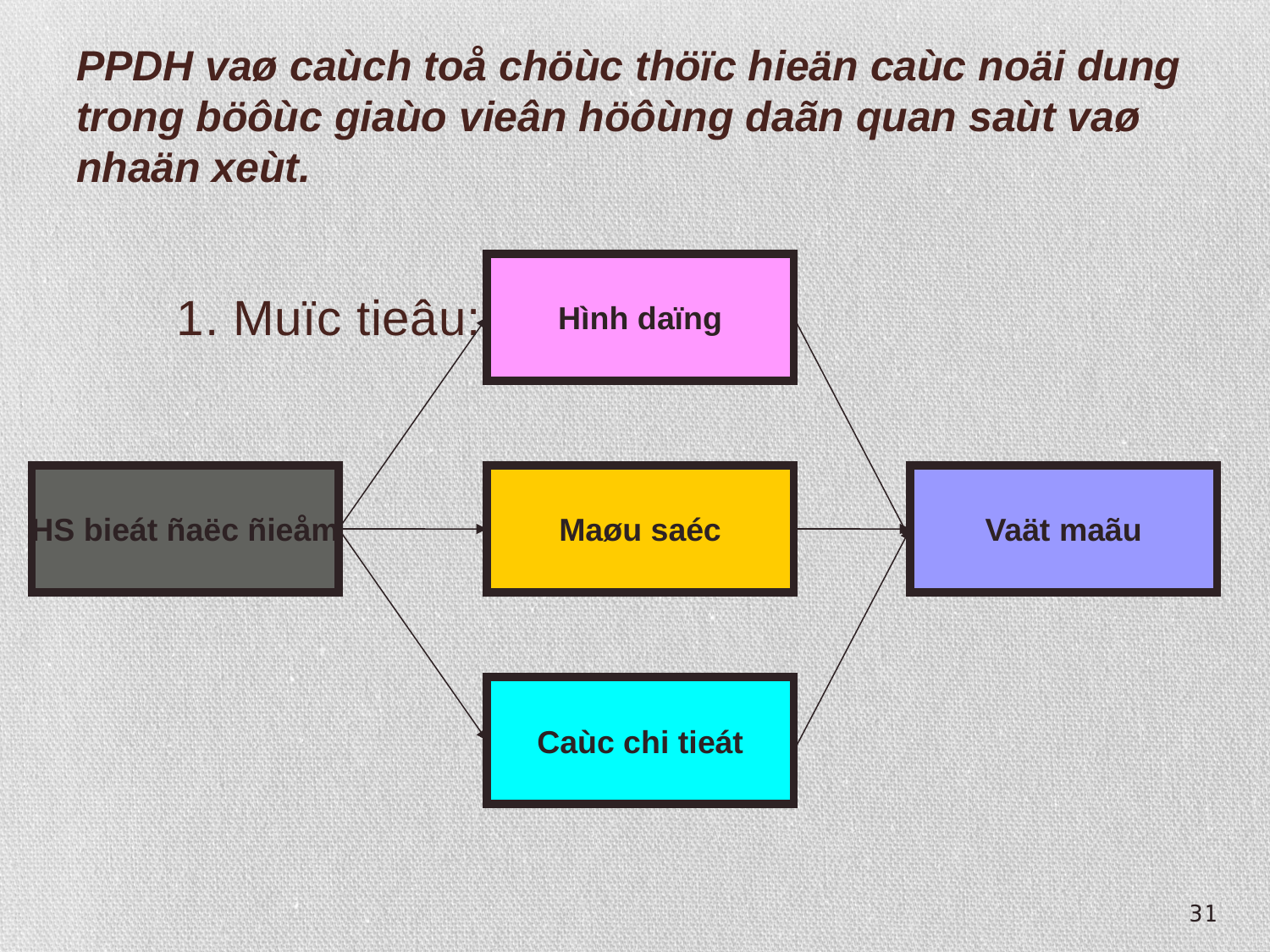

# PPDH vaø caùch toå chöùc thöïc hieän caùc noäi dung trong böôùc giaùo vieân höôùng daãn quan saùt vaø nhaän xeùt.
Hình daïng
1. Muïc tieâu:

HS bieát ñaëc ñieåm
Maøu saéc
Vaät maãu

Caùc chi tieát
31